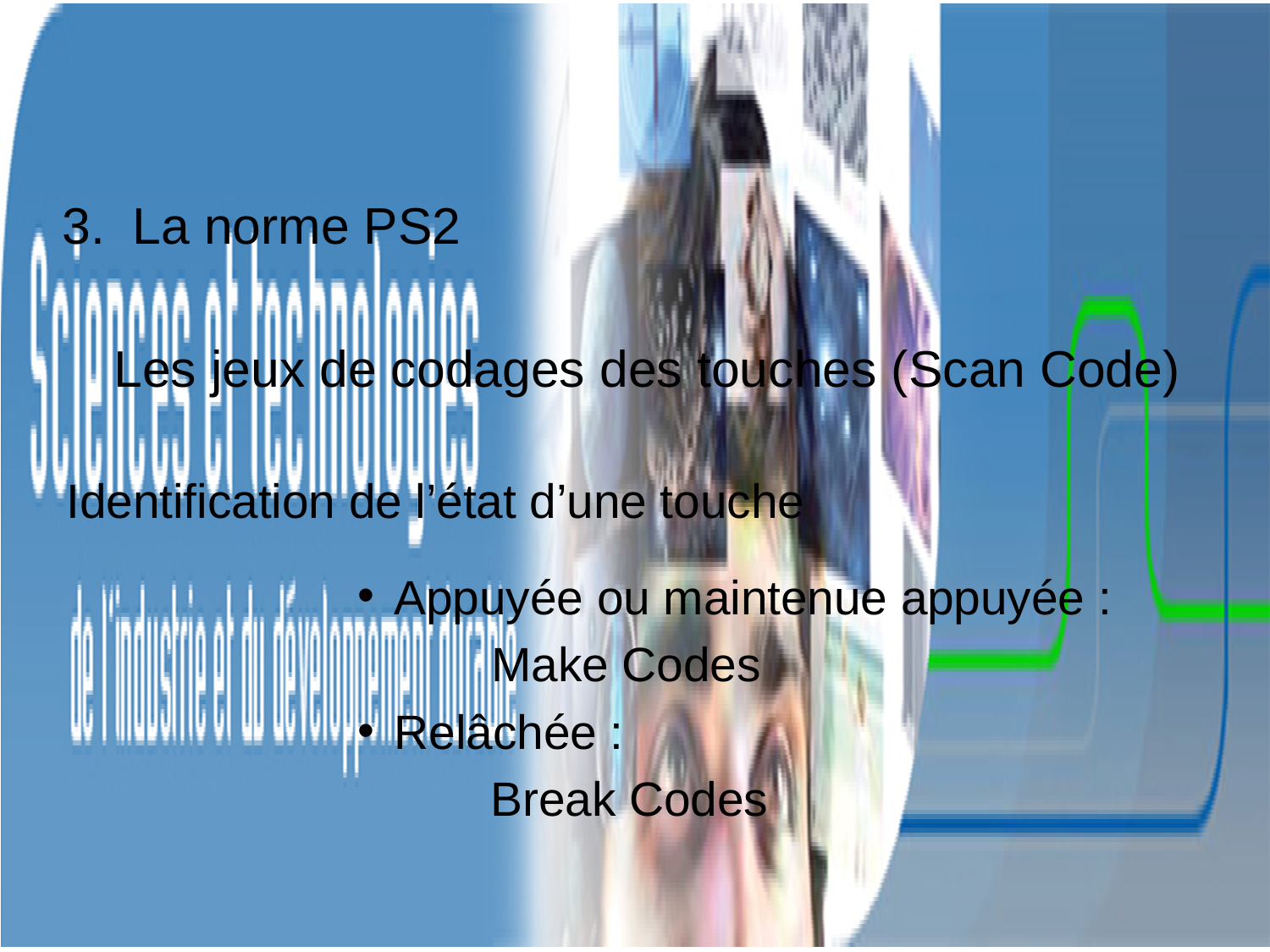

La norme PS2

Les jeux de codages des touches (Scan Code)

Identification de l’état d’une touche

Appuyée ou maintenue appuyée :
 Make Codes
Relâchée :
Break Codes